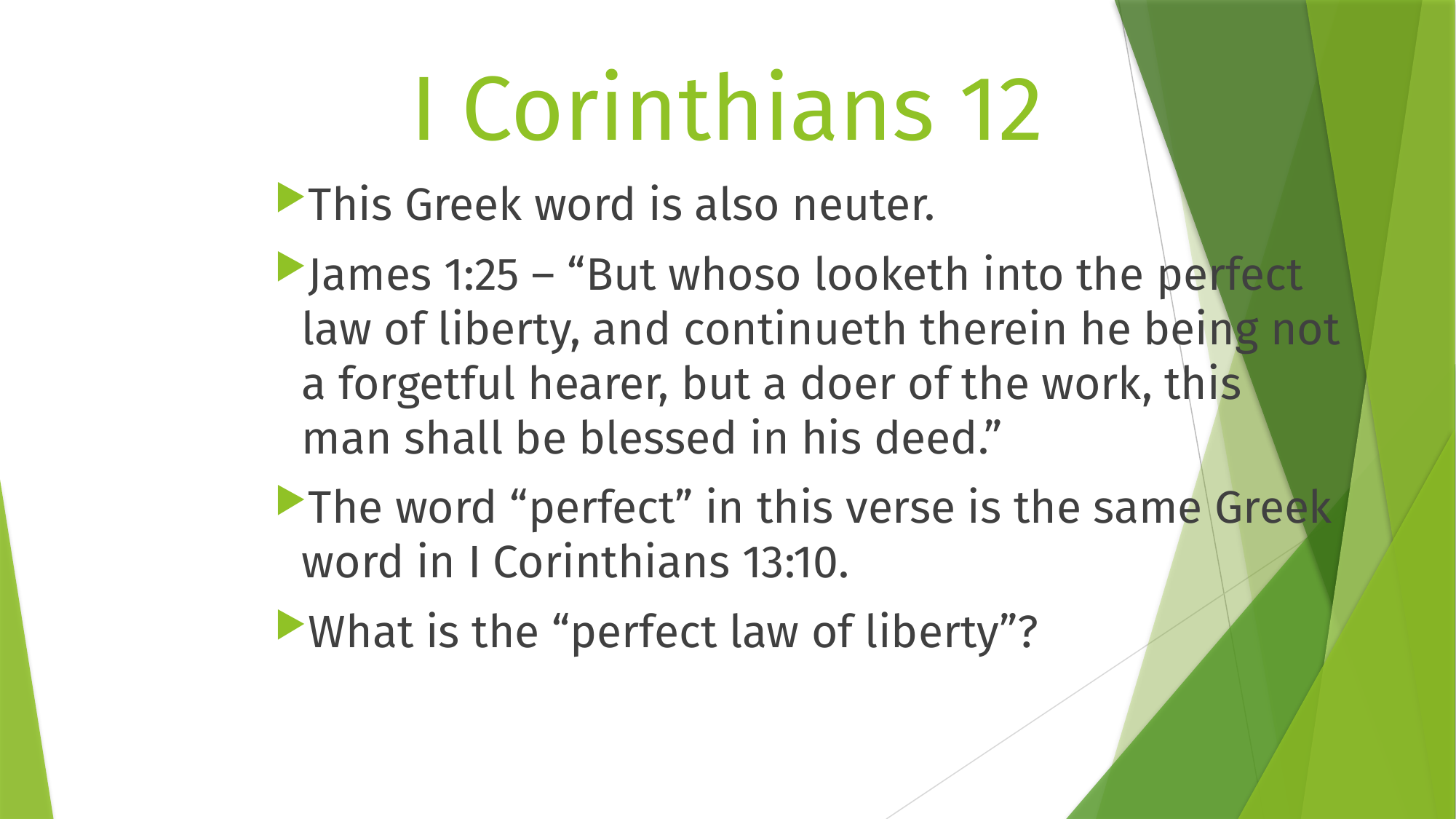

# I Corinthians 12
This Greek word is also neuter.
James 1:25 – “But whoso looketh into the perfect law of liberty, and continueth therein he being not a forgetful hearer, but a doer of the work, this man shall be blessed in his deed.”
The word “perfect” in this verse is the same Greek word in I Corinthians 13:10.
What is the “perfect law of liberty”?